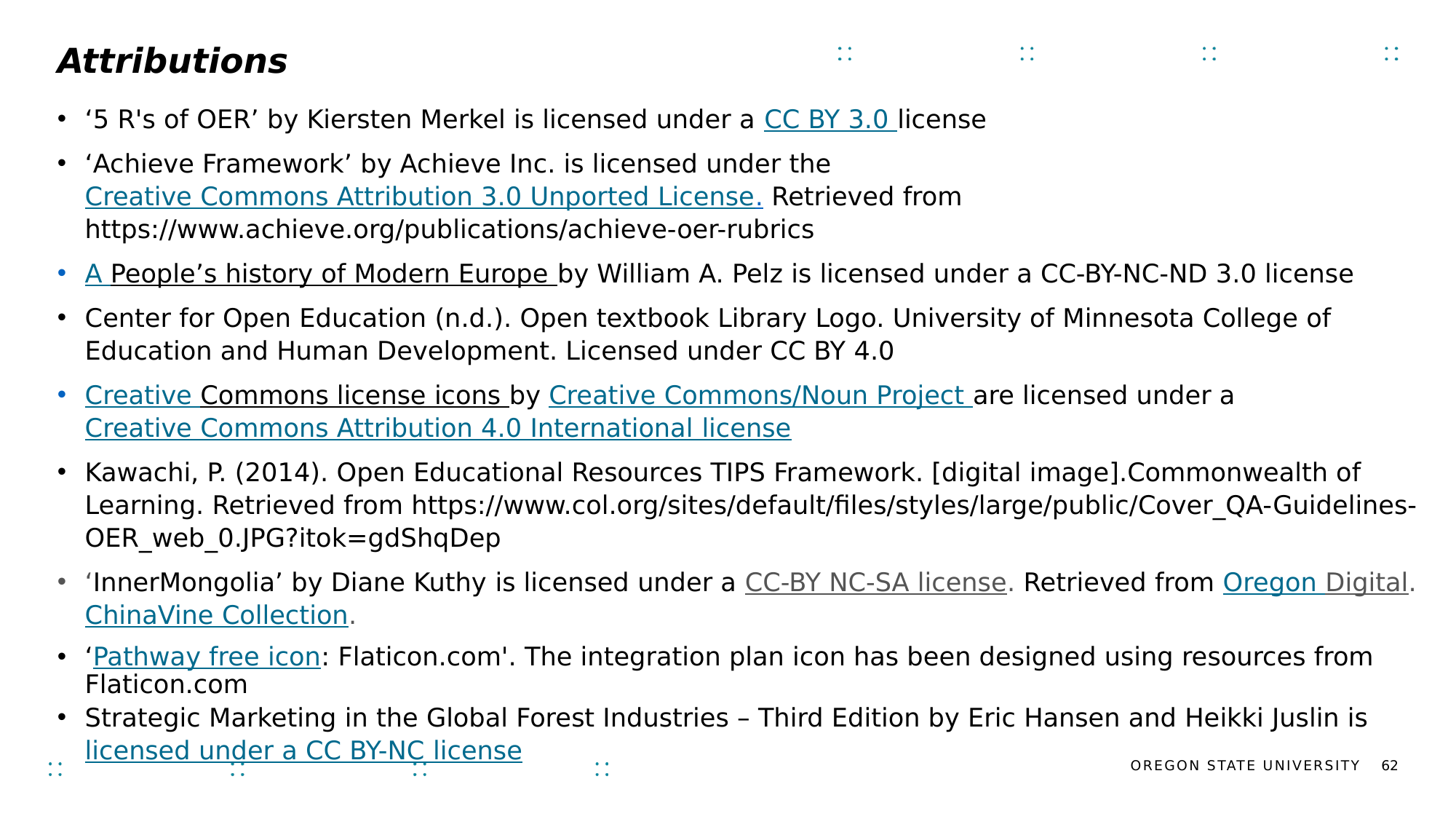

# References
Attributions

‘5 R's of OER’ by Kiersten Merkel is licensed under a CC BY 3.0 license
‘Achieve Framework’ by Achieve Inc. is licensed under the Creative Commons Attribution 3.0 Unported License. Retrieved from https://www.achieve.org/publications/achieve-oer-rubrics
A People’s history of Modern Europe by William A. Pelz is licensed under a CC-BY-NC-ND 3.0 license
Center for Open Education (n.d.). Open textbook Library Logo. University of Minnesota College of Education and Human Development. Licensed under CC BY 4.0
Creative Commons license icons by Creative Commons/Noun Project are licensed under a Creative Commons Attribution 4.0 International license
Kawachi, P. (2014). Open Educational Resources TIPS Framework. [digital image].Commonwealth of Learning. Retrieved from https://www.col.org/sites/default/files/styles/large/public/Cover_QA-Guidelines-OER_web_0.JPG?itok=gdShqDep
‘InnerMongolia’ by Diane Kuthy is licensed under a CC-BY NC-SA license. Retrieved from Oregon Digital. ChinaVine Collection.
‘Pathway free icon: Flaticon.com'. The integration plan icon has been designed using resources from Flaticon.com
Strategic Marketing in the Global Forest Industries – Third Edition by Eric Hansen and Heikki Juslin is licensed under a CC BY-NC license